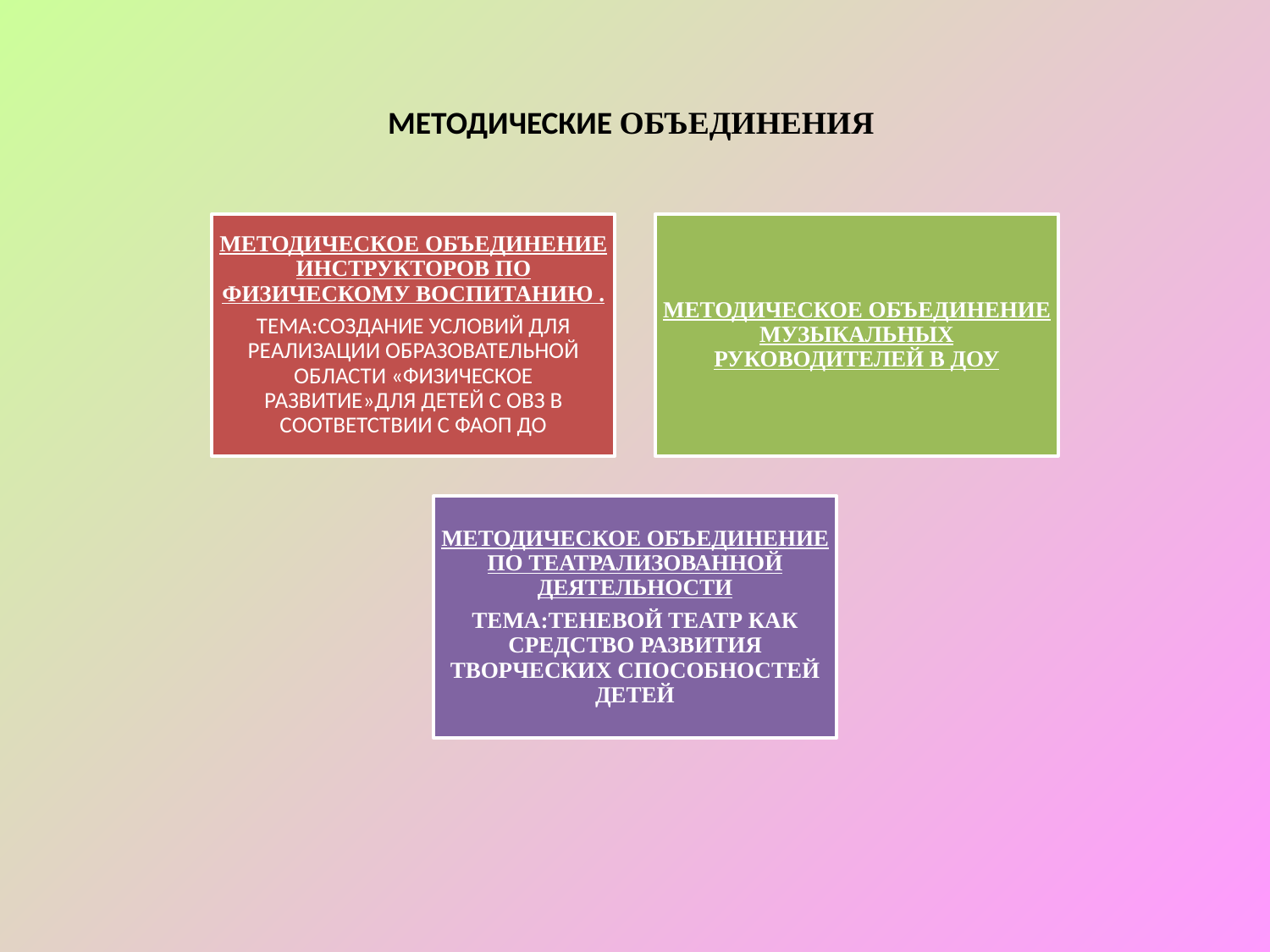

МЕТОДИЧЕСКИЕ ОБЪЕДИНЕНИЯ
МЕТОДИЧЕСКОЕ ОБЪЕДИНЕНИЕ ИНСТРУКТОРОВ ПО ФИЗИЧЕСКОМУ ВОСПИТАНИЮ .
ТЕМА:СОЗДАНИЕ УСЛОВИЙ ДЛЯ РЕАЛИЗАЦИИ ОБРАЗОВАТЕЛЬНОЙ ОБЛАСТИ «ФИЗИЧЕСКОЕ РАЗВИТИЕ»ДЛЯ ДЕТЕЙ С ОВЗ В СООТВЕТСТВИИ С ФАОП ДО
МЕТОДИЧЕСКОЕ ОБЪЕДИНЕНИЕ МУЗЫКАЛЬНЫХ РУКОВОДИТЕЛЕЙ В ДОУ
МЕТОДИЧЕСКОЕ ОБЪЕДИНЕНИЕ ПО ТЕАТРАЛИЗОВАННОЙ ДЕЯТЕЛЬНОСТИ
ТЕМА:ТЕНЕВОЙ ТЕАТР КАК СРЕДСТВО РАЗВИТИЯ ТВОРЧЕСКИХ СПОСОБНОСТЕЙ ДЕТЕЙ